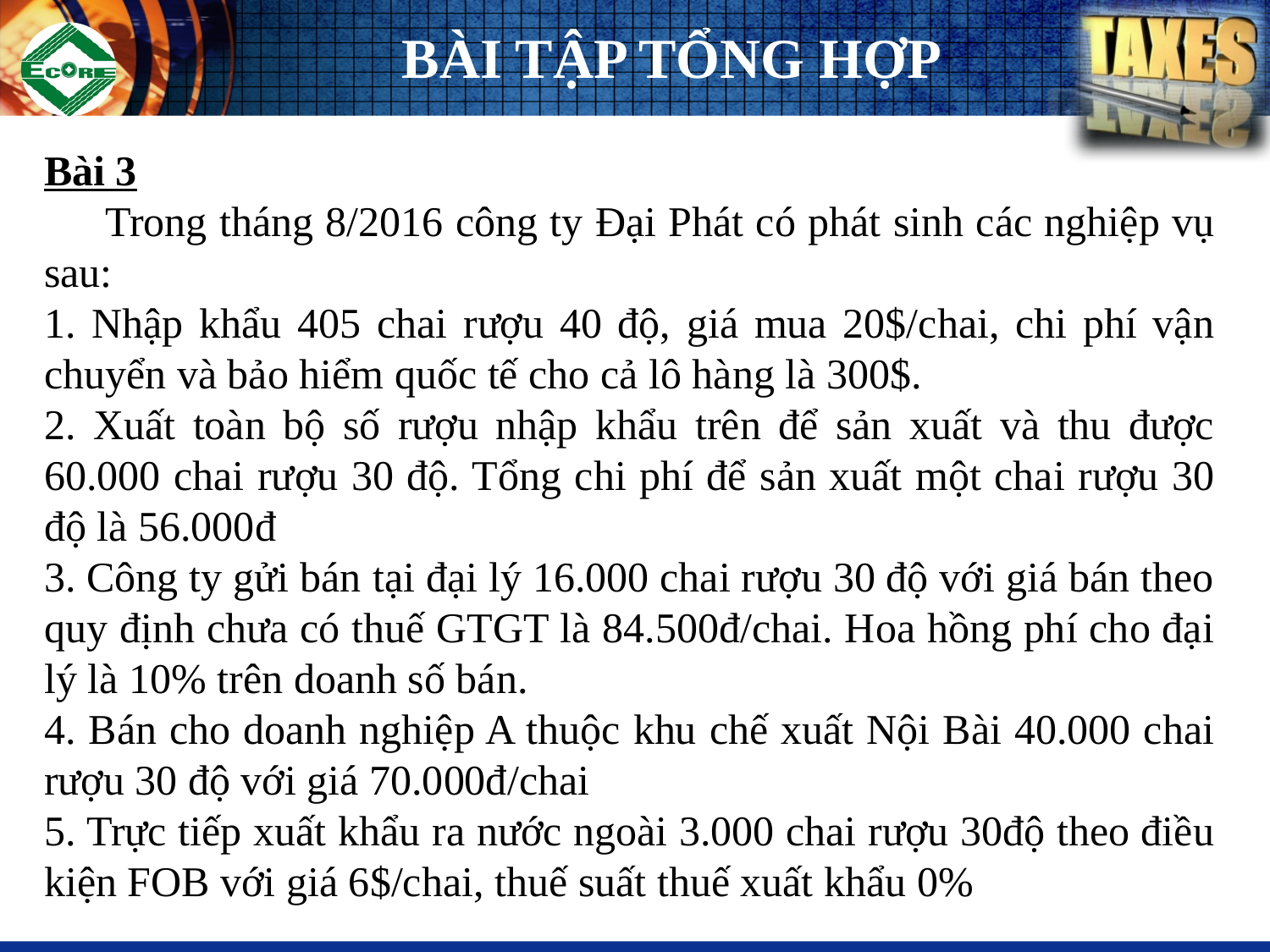

# BÀI TẬP TỔNG HỢP
Bài 3
     Trong tháng 8/2016 công ty Đại Phát có phát sinh các nghiệp vụ sau:
1. Nhập khẩu 405 chai rượu 40 độ, giá mua 20$/chai, chi phí vận chuyển và bảo hiểm quốc tế cho cả lô hàng là 300$.
2. Xuất toàn bộ số rượu nhập khẩu trên để sản xuất và thu được 60.000 chai rượu 30 độ. Tổng chi phí để sản xuất một chai rượu 30 độ là 56.000đ
3. Công ty gửi bán tại đại lý 16.000 chai rượu 30 độ với giá bán theo quy định chưa có thuế GTGT là 84.500đ/chai. Hoa hồng phí cho đại lý là 10% trên doanh số bán.
4. Bán cho doanh nghiệp A thuộc khu chế xuất Nội Bài 40.000 chai rượu 30 độ với giá 70.000đ/chai
5. Trực tiếp xuất khẩu ra nước ngoài 3.000 chai rượu 30độ theo điều kiện FOB với giá 6$/chai, thuế suất thuế xuất khẩu 0%